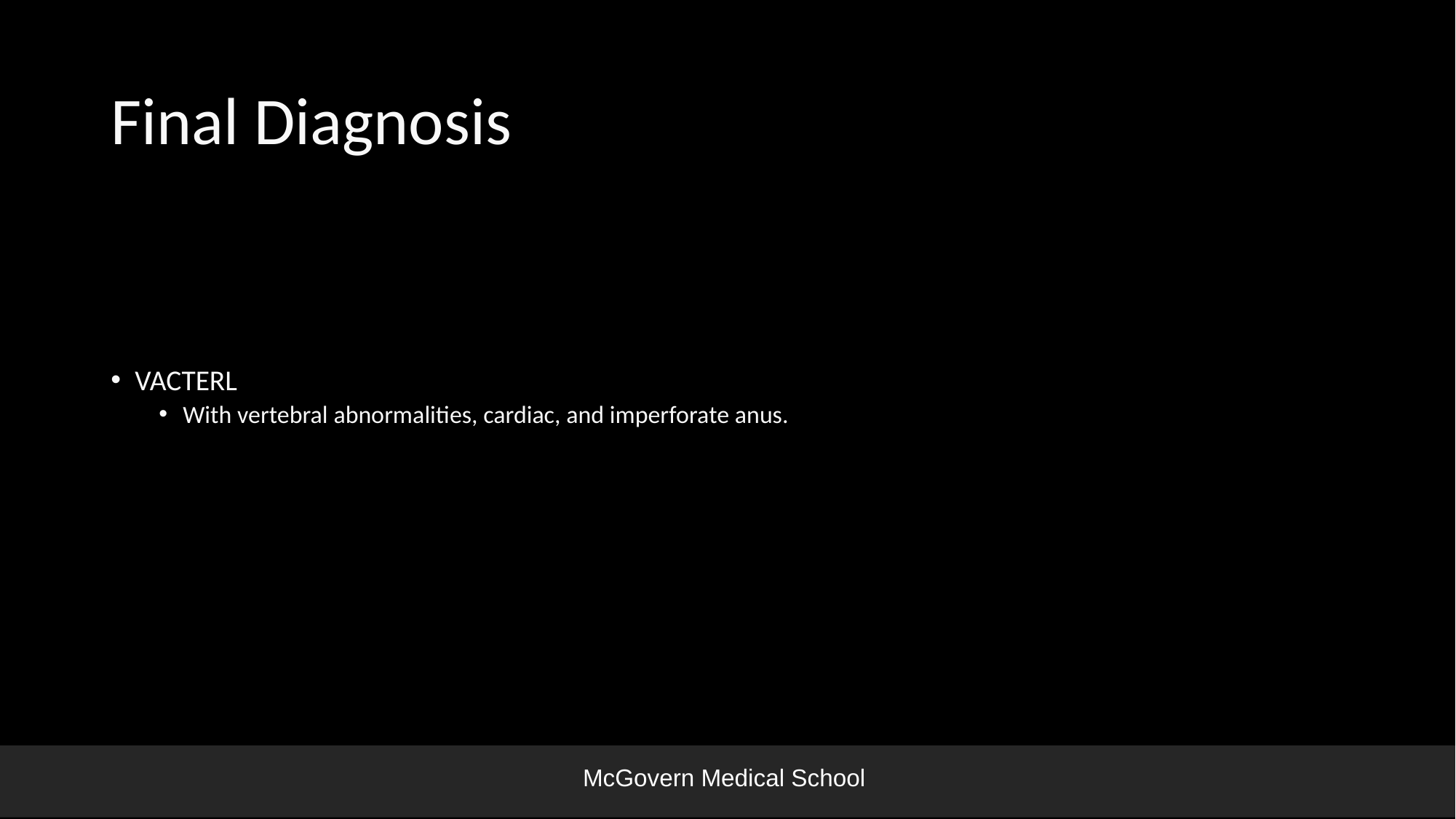

# Final Diagnosis
VACTERL
With vertebral abnormalities, cardiac, and imperforate anus.